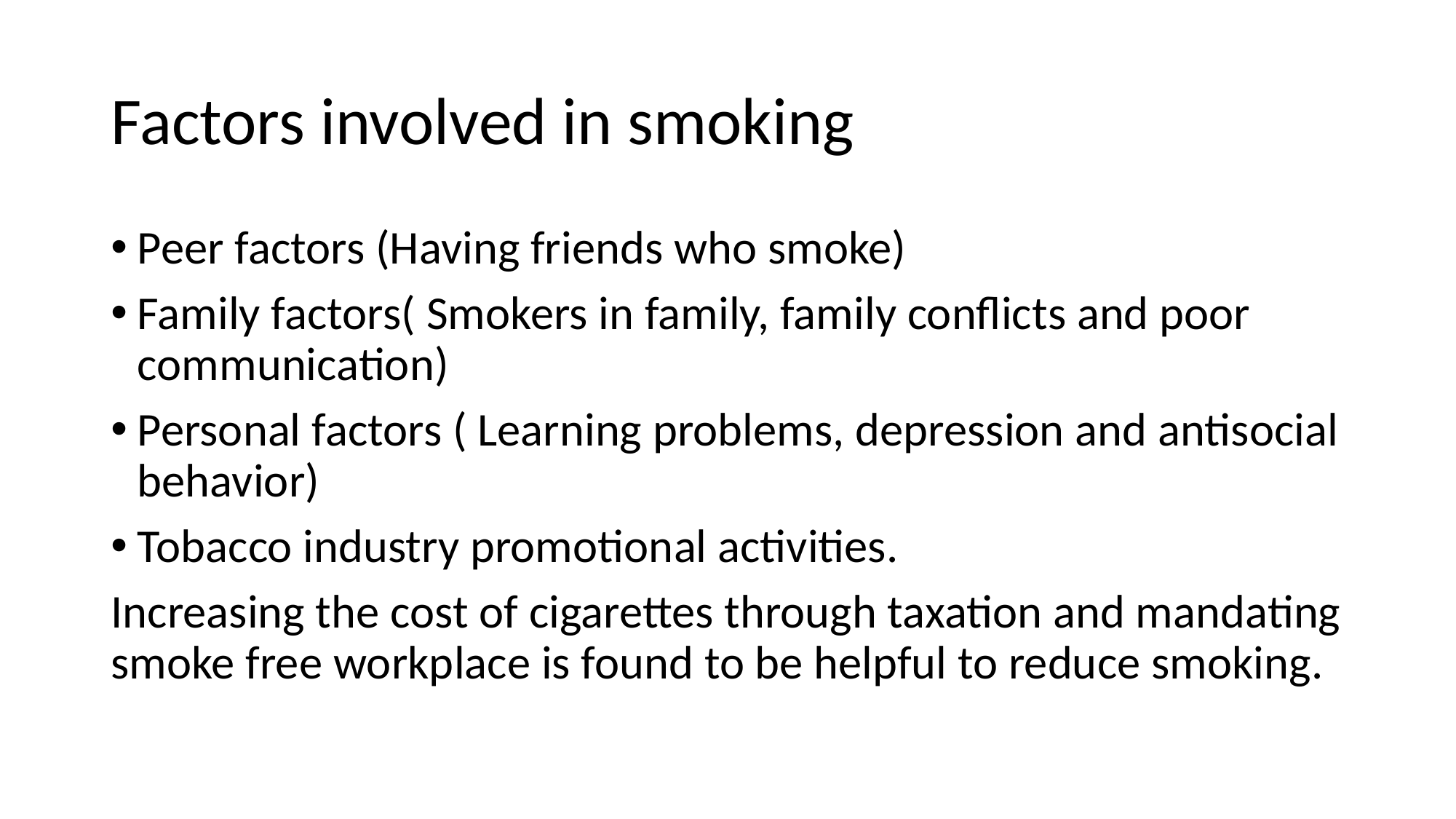

# Factors involved in smoking
Peer factors (Having friends who smoke)
Family factors( Smokers in family, family conflicts and poor communication)
Personal factors ( Learning problems, depression and antisocial behavior)
Tobacco industry promotional activities.
Increasing the cost of cigarettes through taxation and mandating smoke free workplace is found to be helpful to reduce smoking.